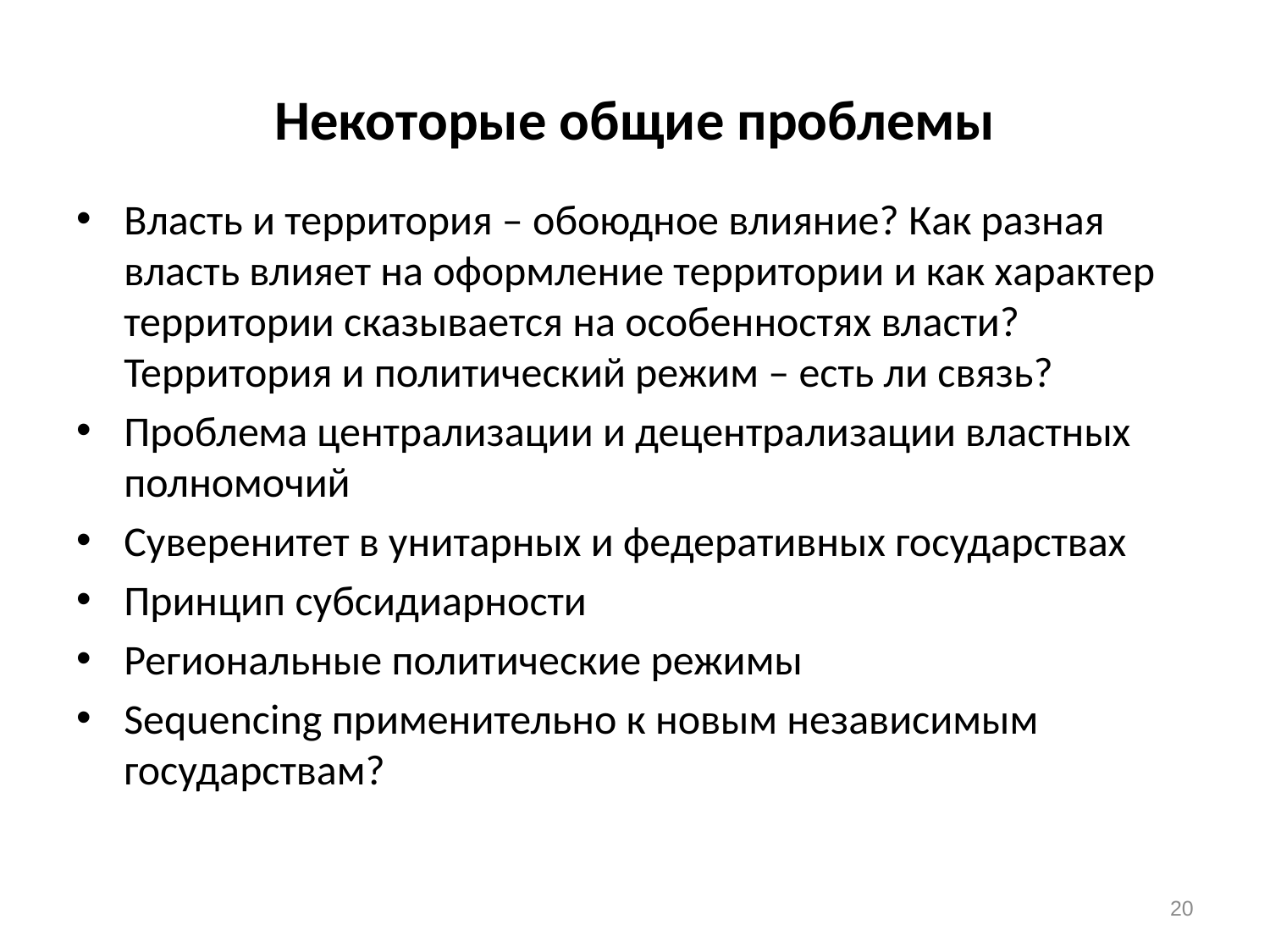

# Некоторые общие проблемы
Власть и территория – обоюдное влияние? Как разная власть влияет на оформление территории и как характер территории сказывается на особенностях власти? Территория и политический режим – есть ли связь?
Проблема централизации и децентрализации властных полномочий
Суверенитет в унитарных и федеративных государствах
Принцип субсидиарности
Региональные политические режимы
Sequencing применительно к новым независимым государствам?

20